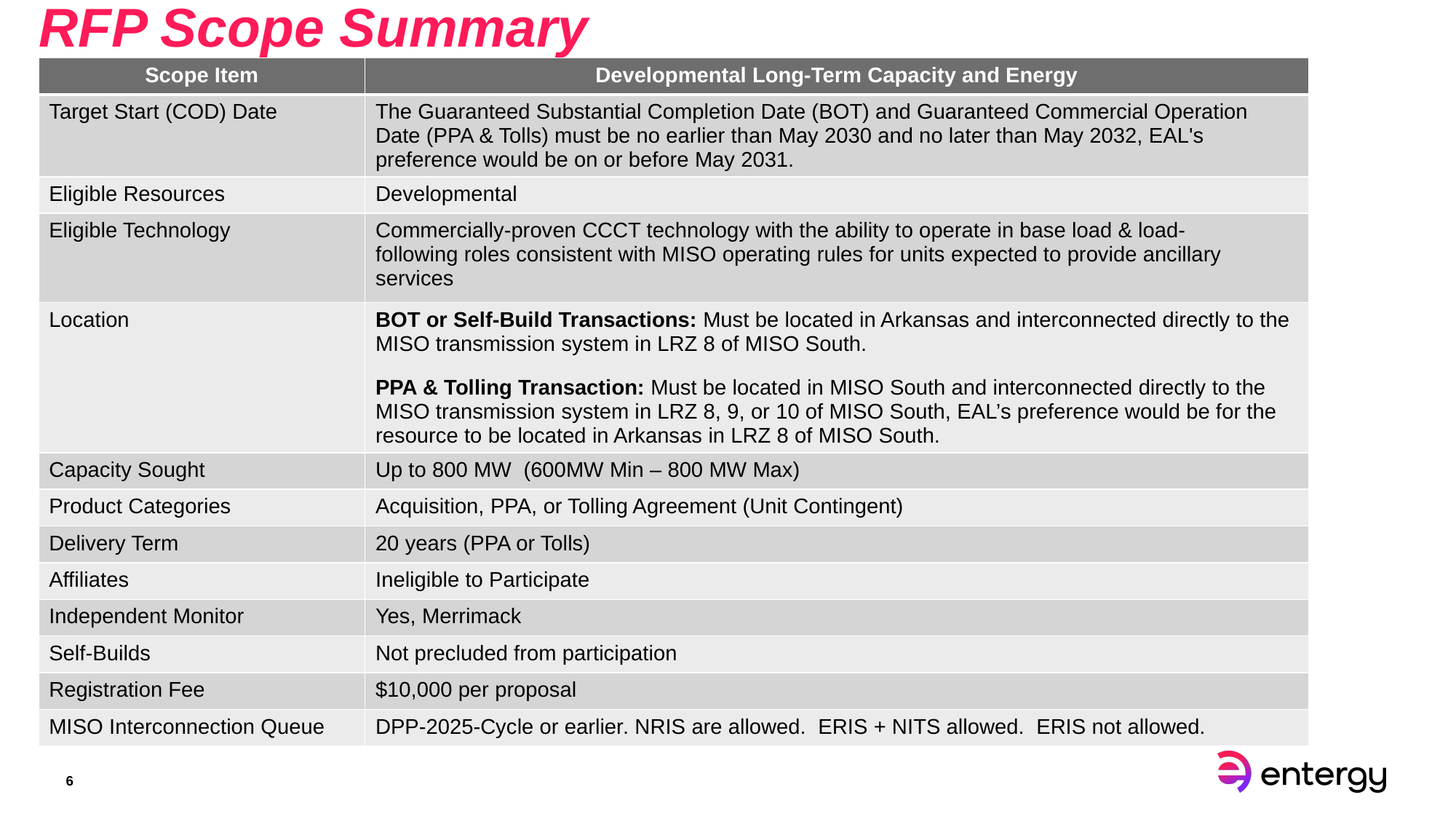

# RFP Scope Summary
| Scope Item​ | Developmental Long-Term Capacity and Energy​ |
| --- | --- |
| Target Start (COD) Date​ | The Guaranteed Substantial Completion Date (BOT) and Guaranteed Commercial Operation Date (PPA & Tolls) must be no earlier than May 2030 and no later than May 2032, EAL's preference would be on or before May 2031. |
| Eligible Resources​ | Developmental​ |
| Eligible Technology​ | Commercially-proven CCCT technology with the ability to operate in base load & load-following roles consistent with MISO operating rules for units expected to provide ancillary services​ |
| Location​ | BOT or Self-Build Transactions: Must be located in Arkansas and interconnected directly to the MISO transmission system in LRZ 8 of MISO South. PPA & Tolling Transaction: Must be located in MISO South and interconnected directly to the MISO transmission system in LRZ 8, 9, or 10 of MISO South, EAL’s preference would be for the resource to be located in Arkansas in LRZ 8 of MISO South. |
| Capacity Sought​ | Up to 800 MW ​ (600MW Min – 800 MW Max) |
| Product Categories​ | Acquisition, PPA, or Tolling Agreement (Unit Contingent)​ |
| Delivery Term​ | 20 years (PPA or Tolls)​ |
| Affiliates​ | Ineligible to Participate​ |
| Independent Monitor​ | Yes, Merrimack​ |
| Self-Builds​ | Not precluded from participation​ |
| Registration Fee​ | $10,000 per proposal​ |
| MISO Interconnection Queue​ | DPP-2025-Cycle or earlier​. NRIS are allowed. ERIS + NITS allowed. ERIS not allowed. |